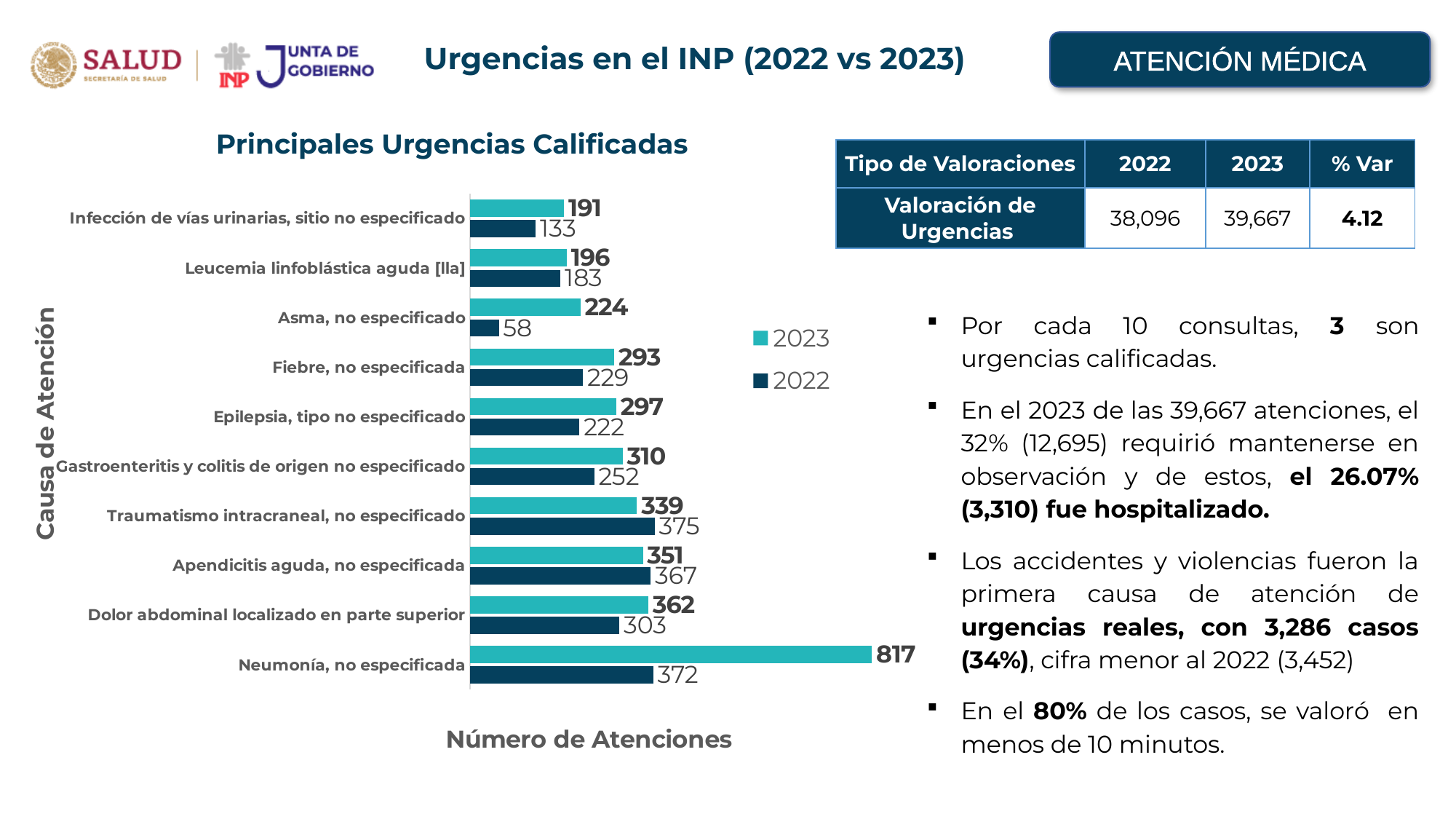

Urgencias en el INP (2022 vs 2023)
ATENCIÓN MÉDICA
Principales Urgencias Calificadas
| Tipo de Valoraciones | 2022 | 2023 | % Var |
| --- | --- | --- | --- |
| Valoración de Urgencias | 38,096 | 39,667 | 4.12 |

### Chart

| Category |  |  |
|---|---|---|
| Neumonía, no especificada | 372.0 | 817.0 |
| Dolor abdominal localizado en parte superior | 303.0 | 362.0 |
| Apendicitis aguda, no especificada | 367.0 | 351.0 |
| Traumatismo intracraneal, no especificado | 375.0 | 339.0 |
| Gastroenteritis y colitis de origen no especificado | 252.0 | 310.0 |
| Epilepsia, tipo no especificado | 222.0 | 297.0 |
| Fiebre, no especificada | 229.0 | 293.0 |
| Asma, no especificado | 58.0 | 224.0 |
| Leucemia linfoblástica aguda [lla] | 183.0 | 196.0 |
| Infección de vías urinarias, sitio no especificado | 133.0 | 191.0 |
Por cada 10 consultas, 3 son urgencias calificadas.
En el 2023 de las 39,667 atenciones, el 32% (12,695) requirió mantenerse en observación y de estos, el 26.07% (3,310) fue hospitalizado.
Los accidentes y violencias fueron la primera causa de atención de urgencias reales, con 3,286 casos (34%), cifra menor al 2022 (3,452)
En el 80% de los casos, se valoró  en menos de 10 minutos.